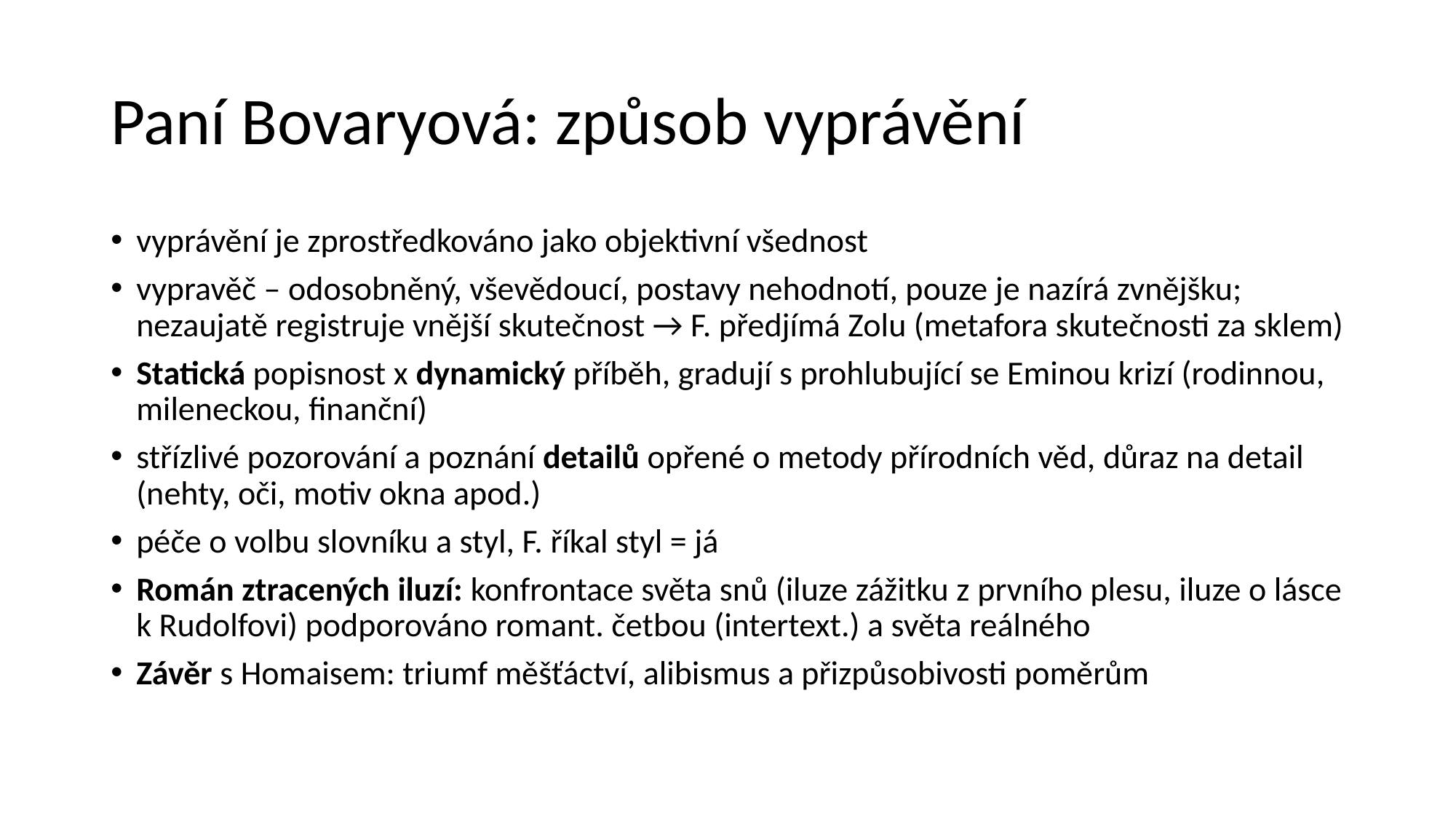

# Paní Bovaryová: způsob vyprávění
vyprávění je zprostředkováno jako objektivní všednost
vypravěč – odosobněný, vševědoucí, postavy nehodnotí, pouze je nazírá zvnějšku; nezaujatě registruje vnější skutečnost → F. předjímá Zolu (metafora skutečnosti za sklem)
Statická popisnost x dynamický příběh, gradují s prohlubující se Eminou krizí (rodinnou, mileneckou, finanční)
střízlivé pozorování a poznání detailů opřené o metody přírodních věd, důraz na detail (nehty, oči, motiv okna apod.)
péče o volbu slovníku a styl, F. říkal styl = já
Román ztracených iluzí: konfrontace světa snů (iluze zážitku z prvního plesu, iluze o lásce k Rudolfovi) podporováno romant. četbou (intertext.) a světa reálného
Závěr s Homaisem: triumf měšťáctví, alibismus a přizpůsobivosti poměrům